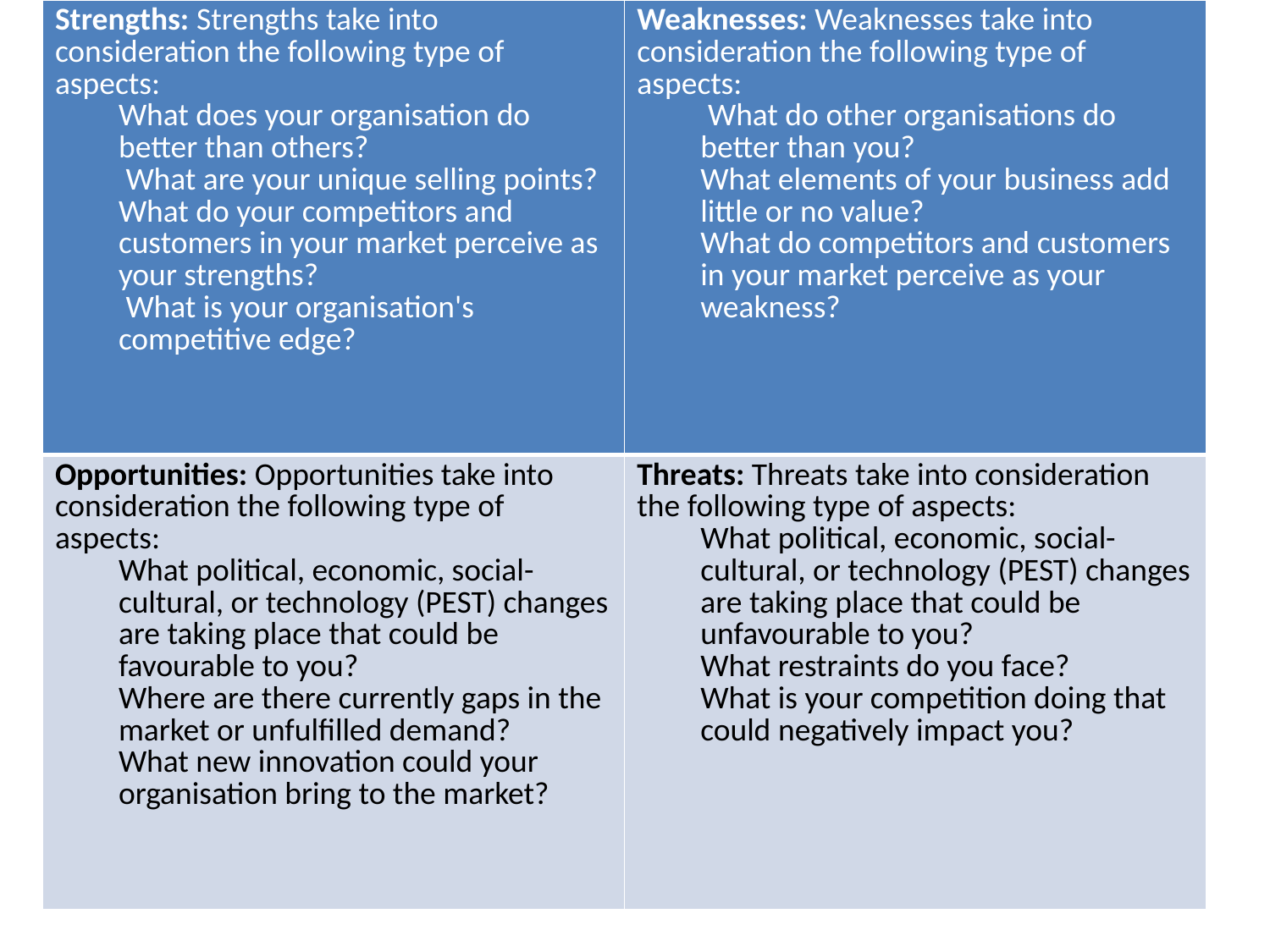

| Strengths: Strengths take into consideration the following type of aspects: What does your organisation do better than others?  What are your unique selling points?  What do your competitors and customers in your market perceive as your strengths?   What is your organisation's competitive edge? | Weaknesses: Weaknesses take into consideration the following type of aspects:  What do other organisations do better than you?  What elements of your business add little or no value?  What do competitors and customers in your market perceive as your weakness? |
| --- | --- |
| Opportunities: Opportunities take into consideration the following type of aspects: What political, economic, social-cultural, or technology (PEST) changes are taking place that could be favourable to you?  Where are there currently gaps in the market or unfulfilled demand?  What new innovation could your organisation bring to the market? | Threats: Threats take into consideration the following type of aspects: What political, economic, social-cultural, or technology (PEST) changes are taking place that could be unfavourable to you?  What restraints do you face?  What is your competition doing that could negatively impact you? |
#